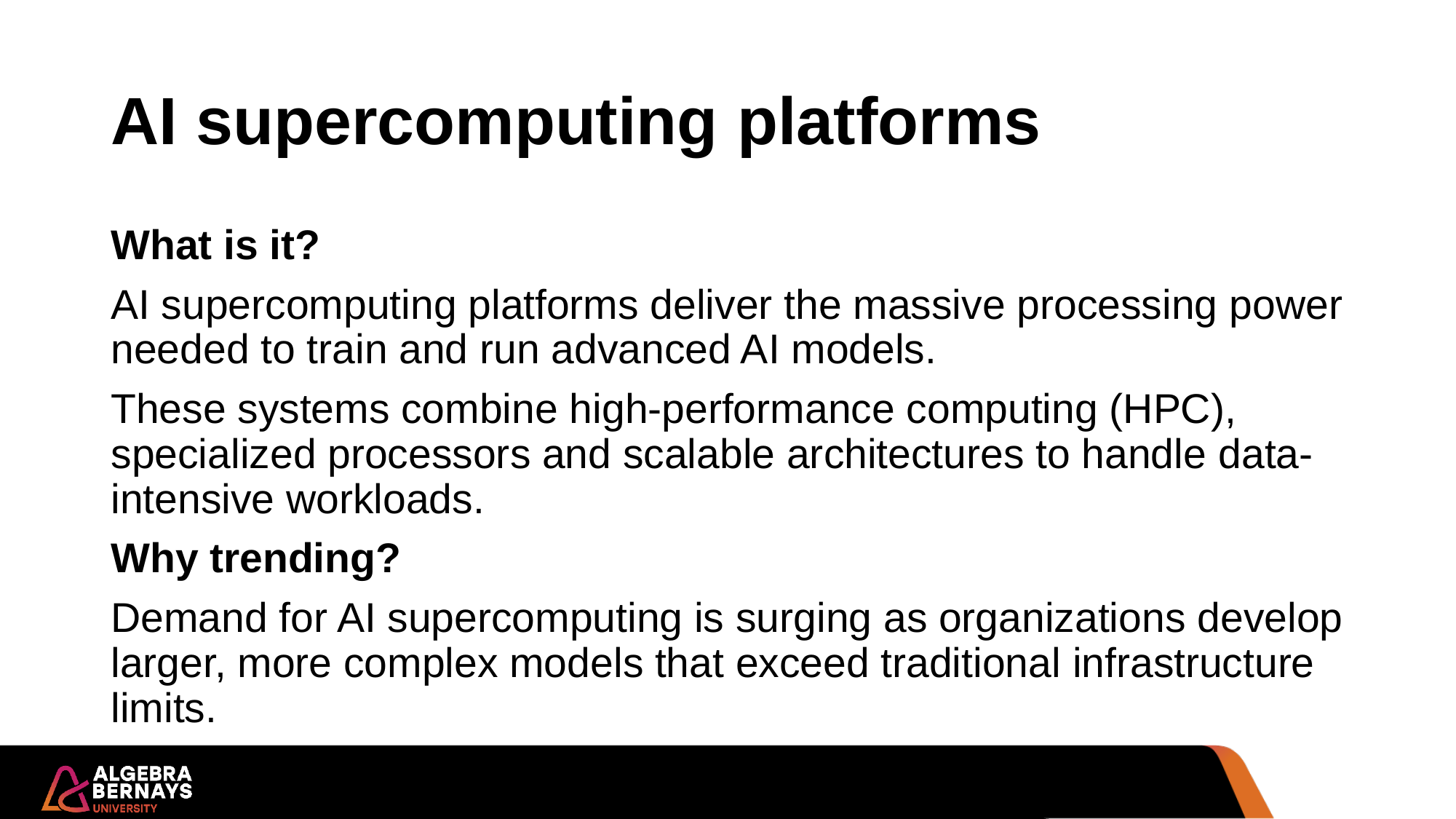

# AI supercomputing platforms
What is it?
AI supercomputing platforms deliver the massive processing power needed to train and run advanced AI models.
These systems combine high-performance computing (HPC), specialized processors and scalable architectures to handle data-intensive workloads.
Why trending?
Demand for AI supercomputing is surging as organizations develop larger, more complex models that exceed traditional infrastructure limits.